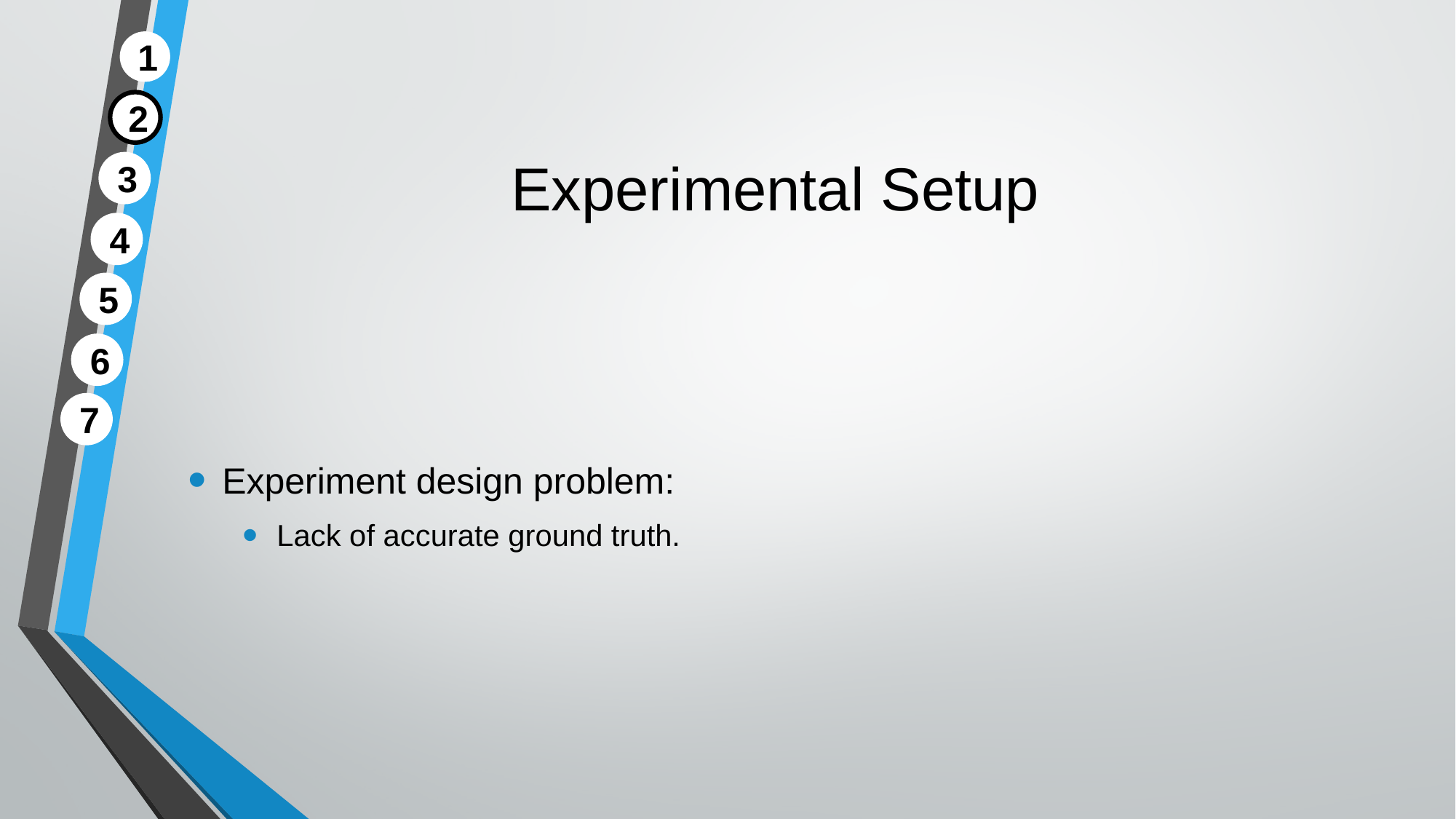

1
# Experimental Setup
2
3
4
5
Experiment design problem:
Lack of accurate ground truth.
6
7